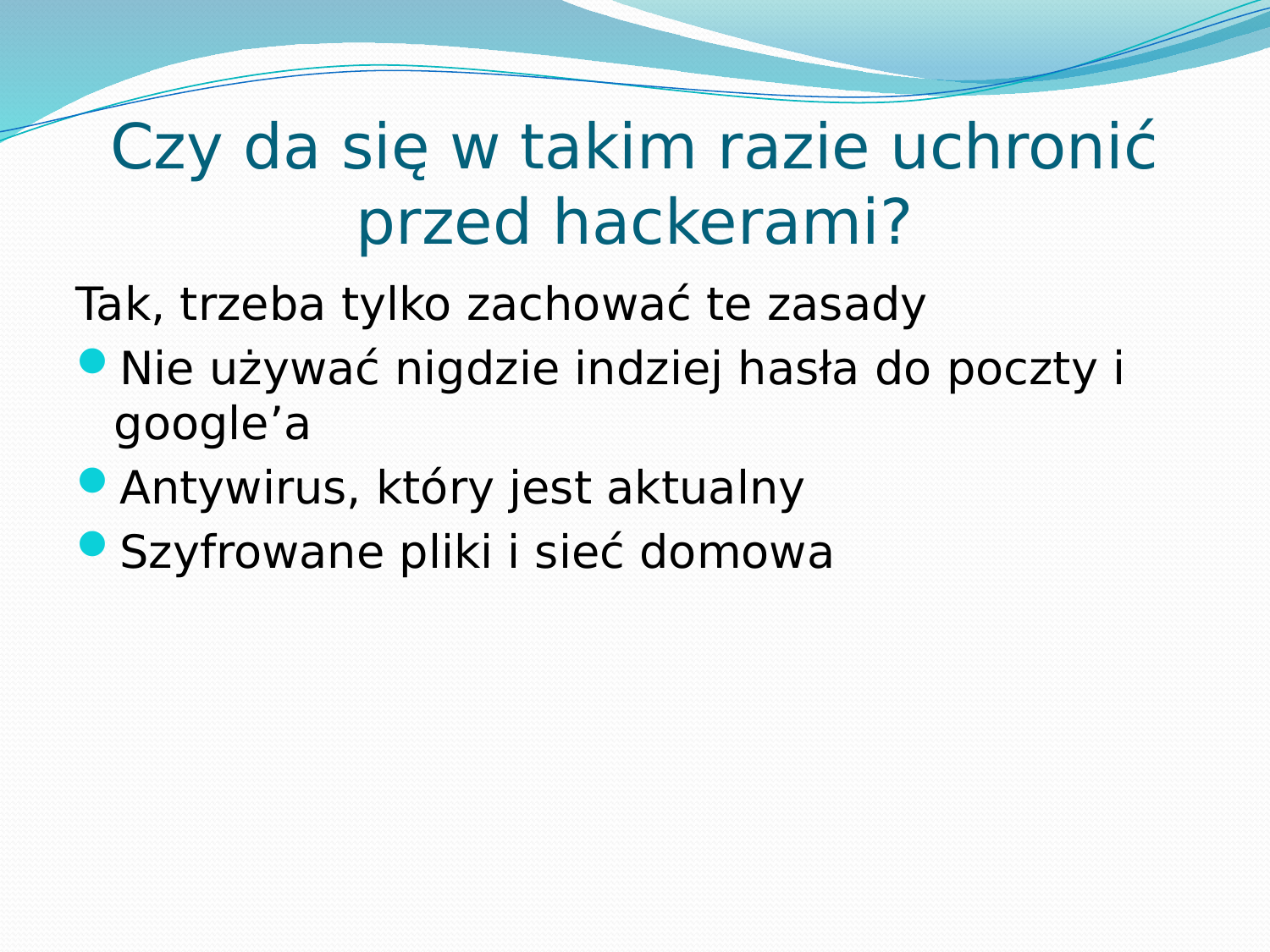

# Czy da się w takim razie uchronić przed hackerami?
Tak, trzeba tylko zachować te zasady
Nie używać nigdzie indziej hasła do poczty i google’a
Antywirus, który jest aktualny
Szyfrowane pliki i sieć domowa